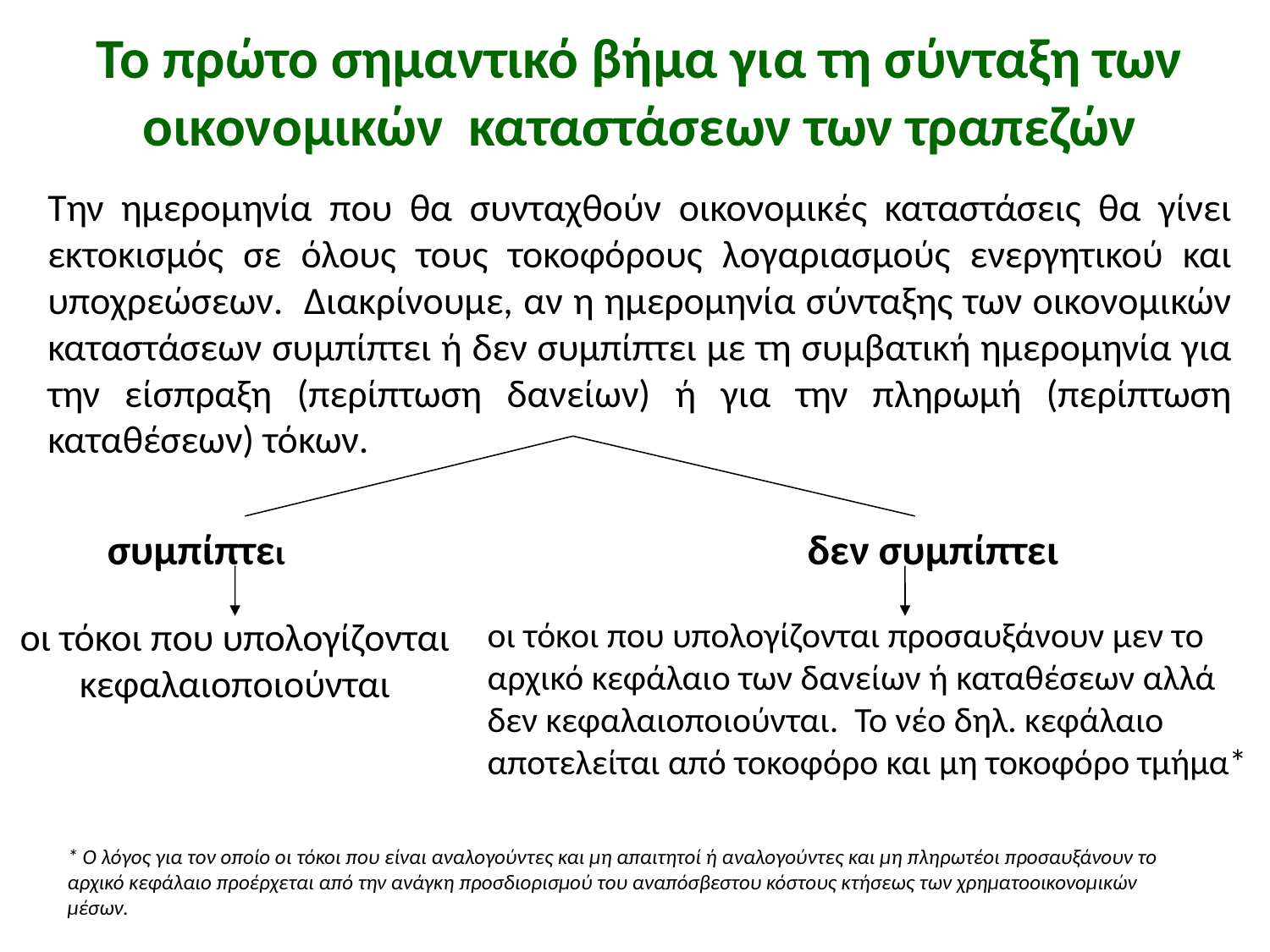

# Το πρώτο σημαντικό βήμα για τη σύνταξη των οικονομικών  καταστάσεων των τραπεζών
Την ημερομηνία που θα συνταχθούν οικονομικές καταστάσεις θα γίνει εκτοκισμός σε όλους τους τοκοφόρους λογαριασμούς ενεργητικού και υποχρεώσεων.  Διακρίνουμε, αν η ημερομηνία σύνταξης των οικονομικών καταστάσεων συμπίπτει ή δεν συμπίπτει με τη συμβατική ημερομηνία για την είσπραξη (περίπτωση δανείων) ή για την πληρωμή (περίπτωση καταθέσεων) τόκων.

συμπίπτει
δεν συμπίπτει

οι τόκοι που υπολογίζονται κεφαλαιοποιούνται
οι τόκοι που υπολογίζονται προσαυξάνουν μεν το αρχικό κεφάλαιο των δανείων ή καταθέσεων αλλά δεν κεφαλαιοποιούνται.  Το νέο δηλ. κεφάλαιο αποτελείται από τοκοφόρο και μη τοκοφόρο τμήμα*
* Ο λόγος για τον οποίο οι τόκοι που είναι αναλογούντες και μη απαιτητοί ή αναλογούντες και μη πληρωτέοι προσαυξάνουν το αρχικό κεφάλαιο προέρχεται από την ανάγκη προσδιορισμού του αναπόσβεστου κόστους κτήσεως των χρηματοοικονομικών μέσων.